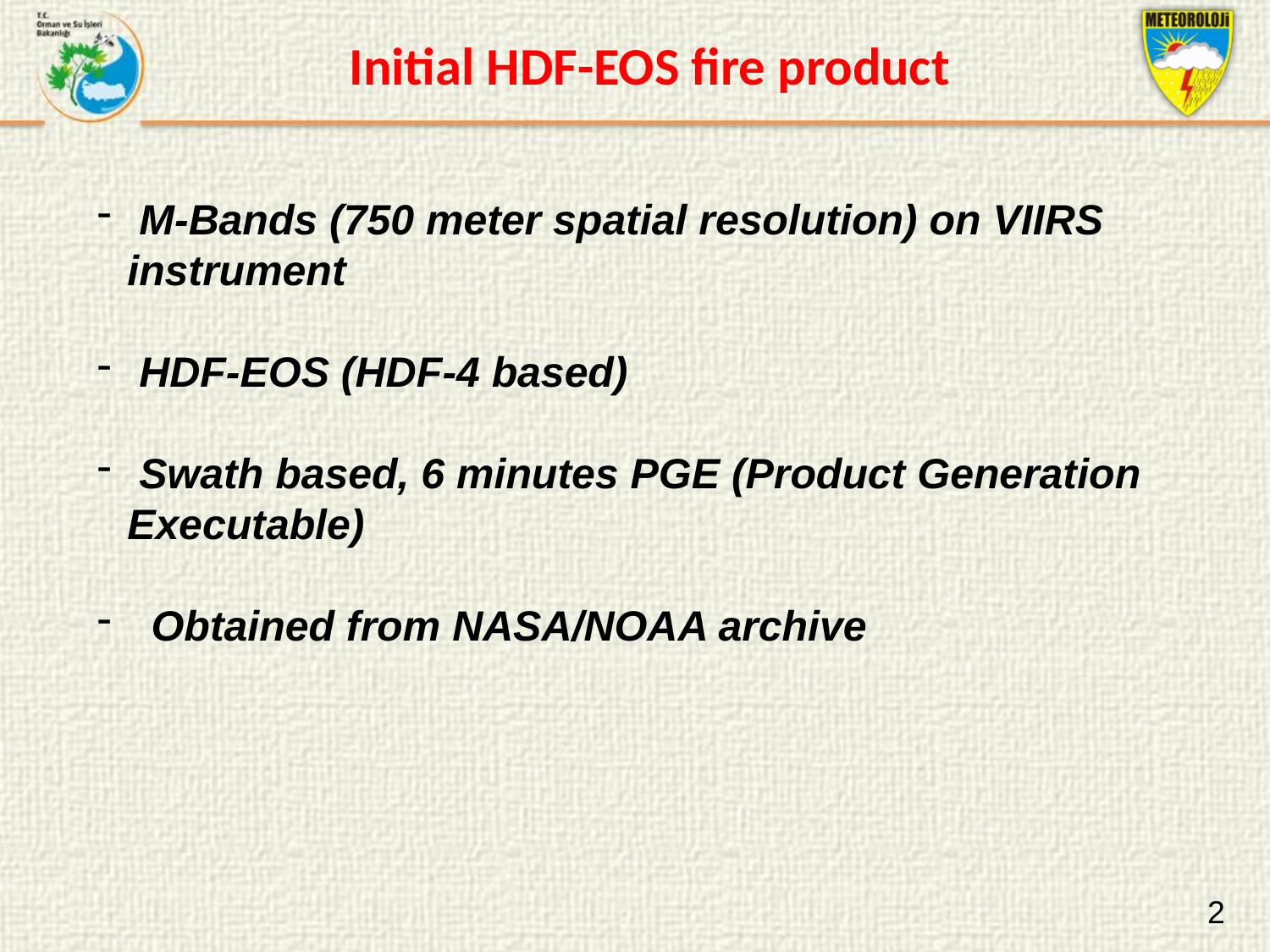

Initial HDF-EOS fire product
 M-Bands (750 meter spatial resolution) on VIIRS instrument

 HDF-EOS (HDF-4 based)

 Swath based, 6 minutes PGE (Product Generation Executable)

  Obtained from NASA/NOAA archive

2